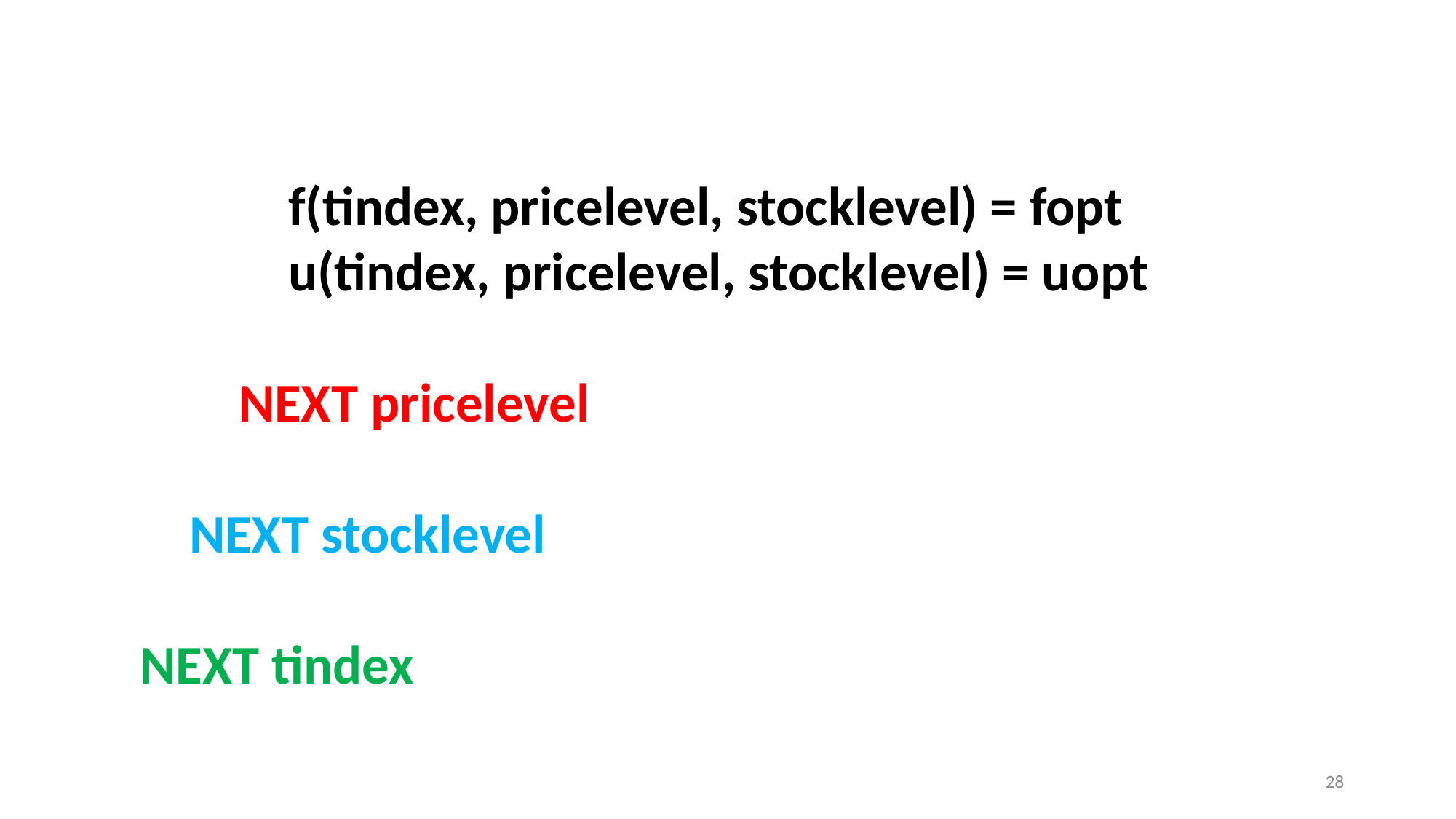

f(tindex, pricelevel, stocklevel) = fopt
            u(tindex, pricelevel, stocklevel) = uopt

        NEXT pricelevel

    NEXT stocklevel

NEXT tindex
28